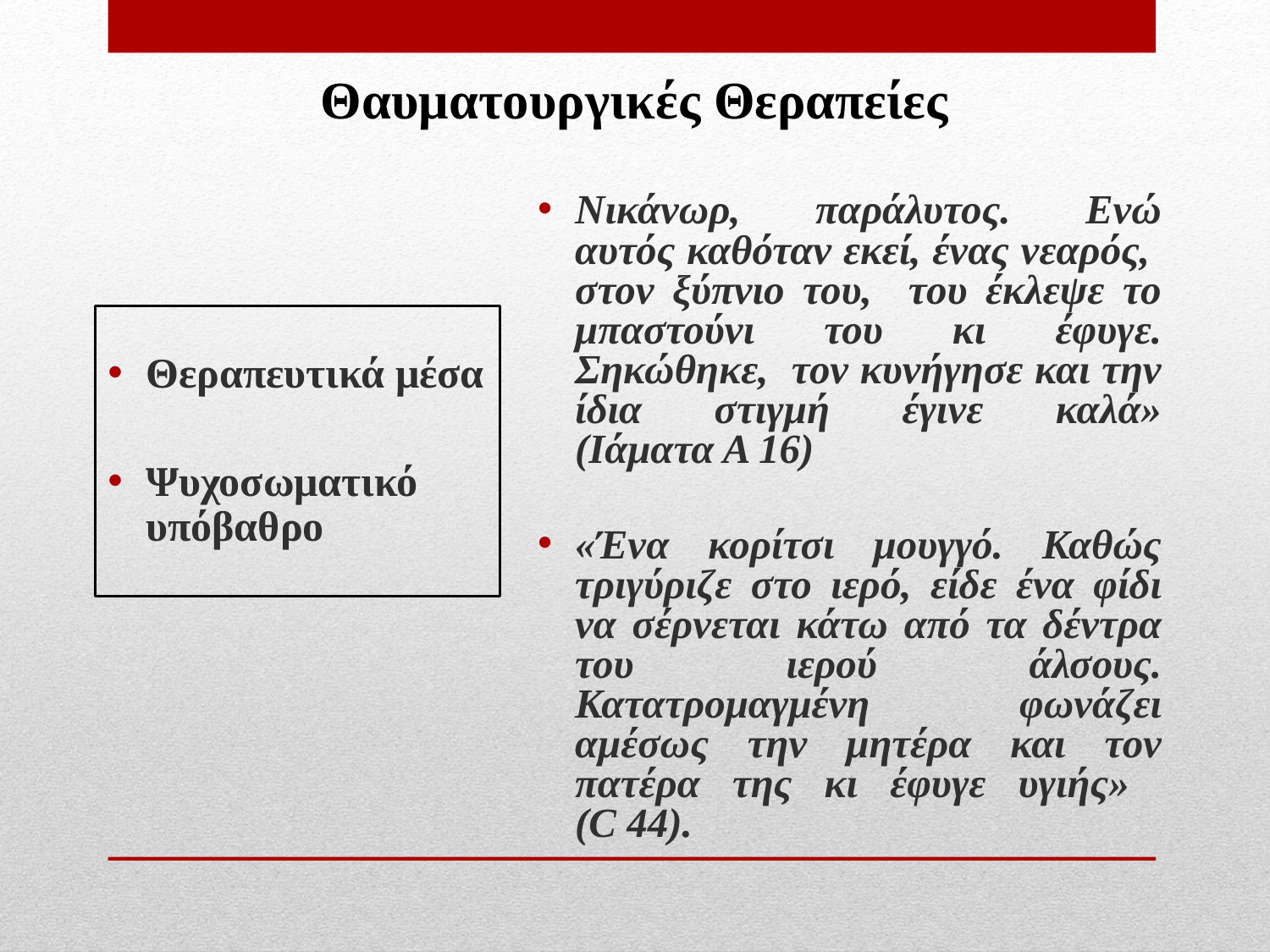

# Θαυματουργικές Θεραπείες
Nικάνωρ,  παράλυτος.  Ενώ αυτός καθόταν εκεί, ένας νεαρός,  στον ξύπνιο του,  του έκλεψε το μπαστούνι του κι έφυγε. Σηκώθηκε,  τον κυνήγησε και την ίδια στιγμή έγινε καλά»
(Ιάματα Α 16)

«Ένα κορίτσι μουγγό. Καθώς τριγύριζε στο ιερό, είδε ένα φίδι να σέρνεται κάτω από τα δέντρα του ιερού άλσους. Κατατρομαγμένη φωνάζει αμέσως την μητέρα και τον πατέρα της κι έφυγε υγιής»
(C 44).

Θεραπευτικά μέσα

Ψυχοσωματικό υπόβαθρο